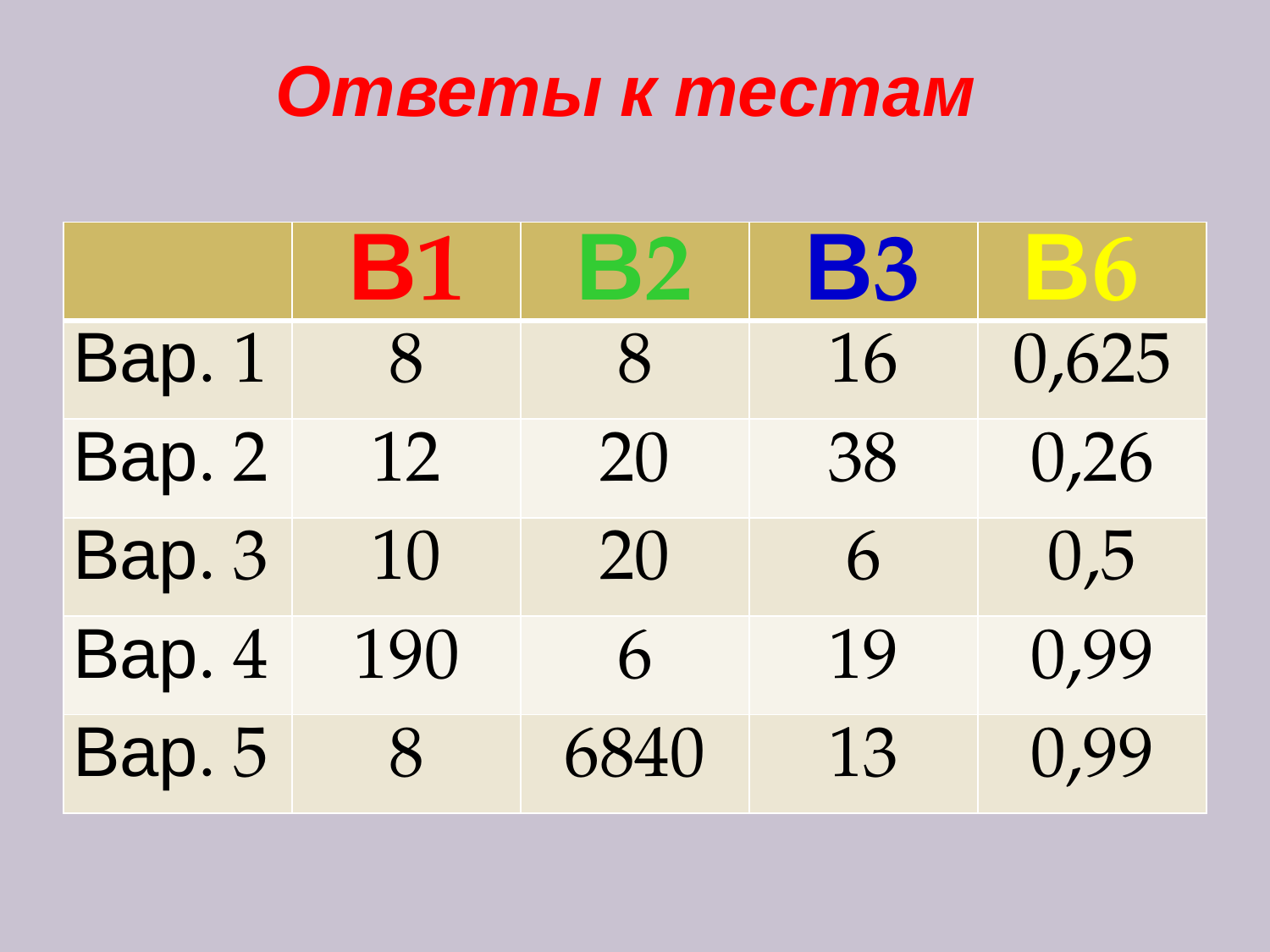

# Ответы к тестам
В1
В2
В3
В6
|  |  |  |  |  |
| --- | --- | --- | --- | --- |
| Вар. 1 | 8 | 8 | 16 | 0,625 |
| Вар. 2 | 12 | 20 | 38 | 0,26 |
| Вар. 3 | 10 | 20 | 6 | 0,5 |
| Вар. 4 | 190 | 6 | 19 | 0,99 |
| Вар. 5 | 8 | 6840 | 13 | 0,99 |